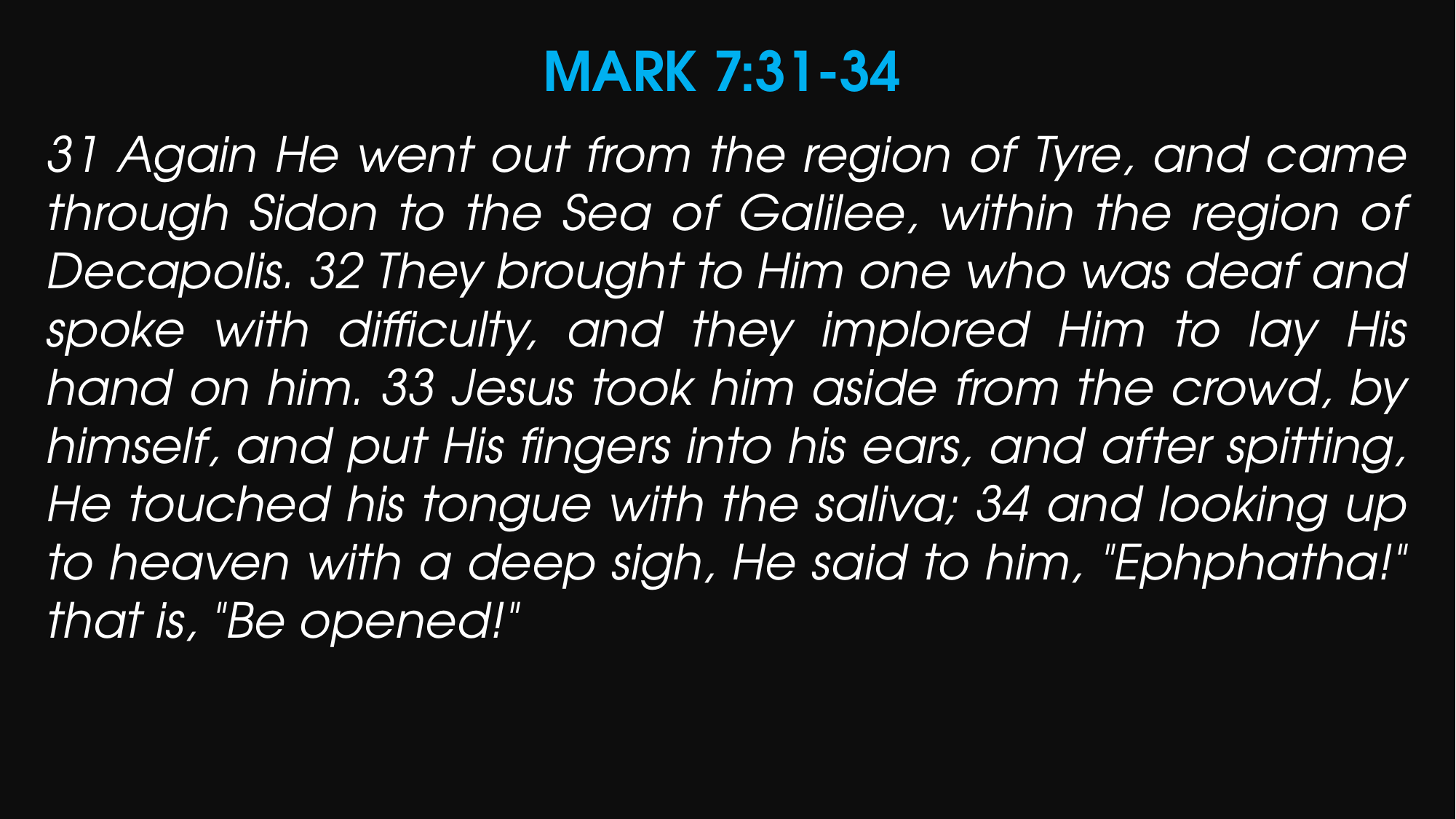

Mark 7:31-34
31 Again He went out from the region of Tyre, and came through Sidon to the Sea of Galilee, within the region of Decapolis. 32 They brought to Him one who was deaf and spoke with difficulty, and they implored Him to lay His hand on him. 33 Jesus took him aside from the crowd, by himself, and put His fingers into his ears, and after spitting, He touched his tongue with the saliva; 34 and looking up to heaven with a deep sigh, He said to him, "Ephphatha!" that is, "Be opened!"